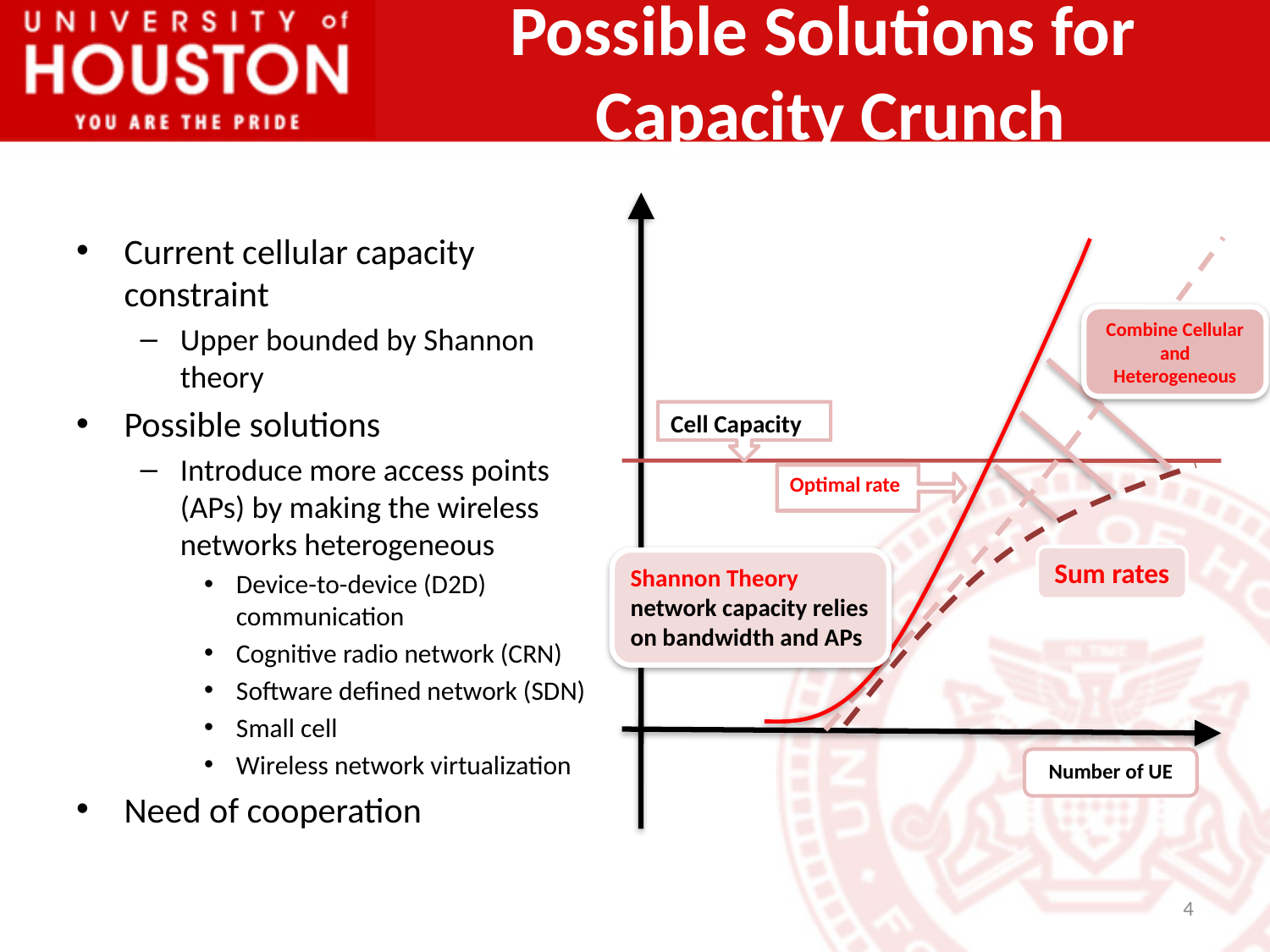

Possible Solutions for
Capacity Crunch
Cell Capacity

Number of UE
Current cellular capacity constraint
Upper bounded by Shannon theory
Possible solutions
Introduce more access points (APs) by making the wireless networks heterogeneous
Device-to-device (D2D) communication
Cognitive radio network (CRN)
Software defined network (SDN)
Small cell
Wireless network virtualization
Need of cooperation

Optimal rate
Combine Cellular and Heterogeneous
Sum rates
Shannon Theory
network capacity relies on bandwidth and APs
4